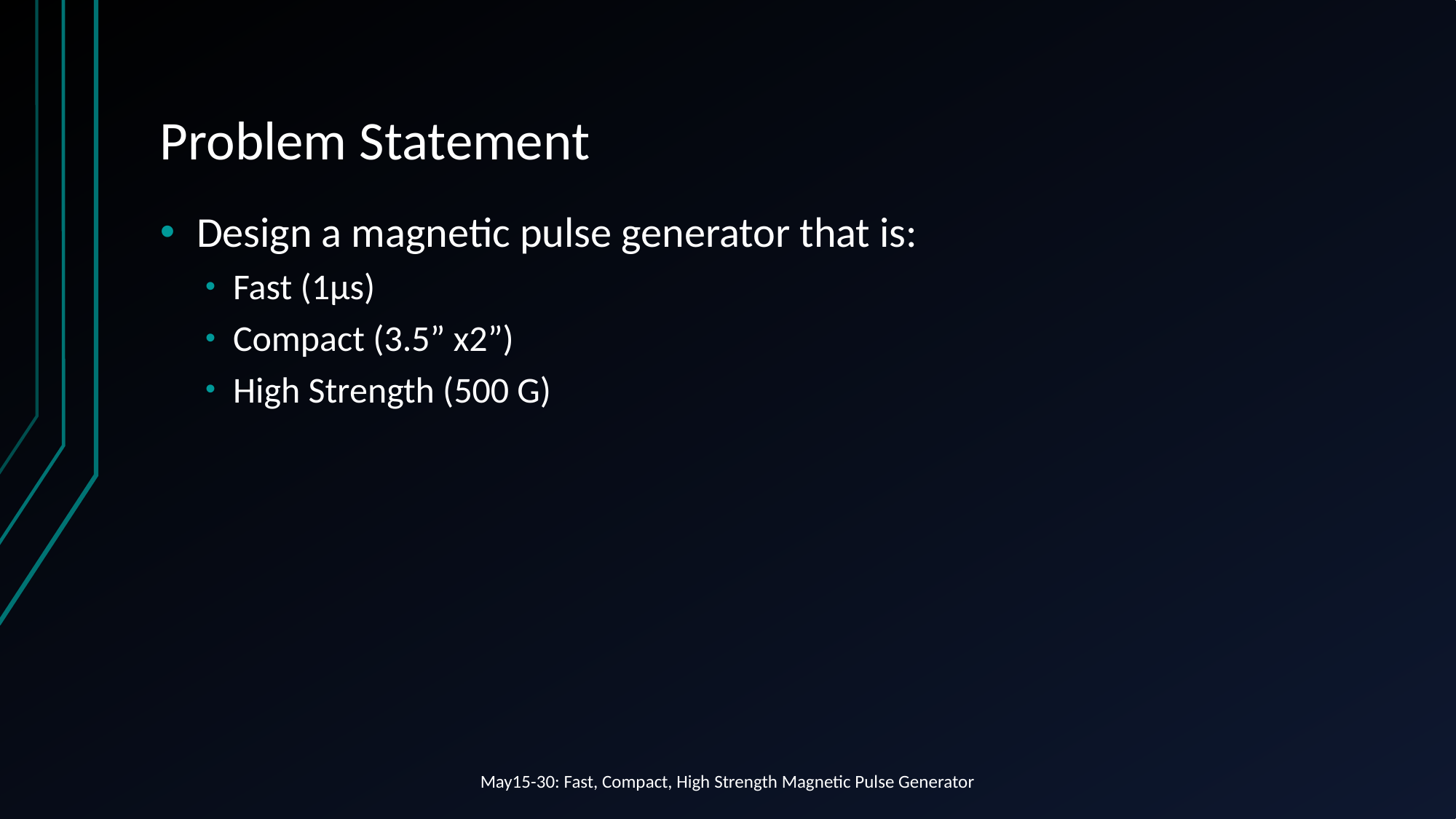

# Problem Statement
Design a magnetic pulse generator that is:
Fast (1µs)
Compact (3.5” x2”)
High Strength (500 G)
May15-30: Fast, Compact, High Strength Magnetic Pulse Generator